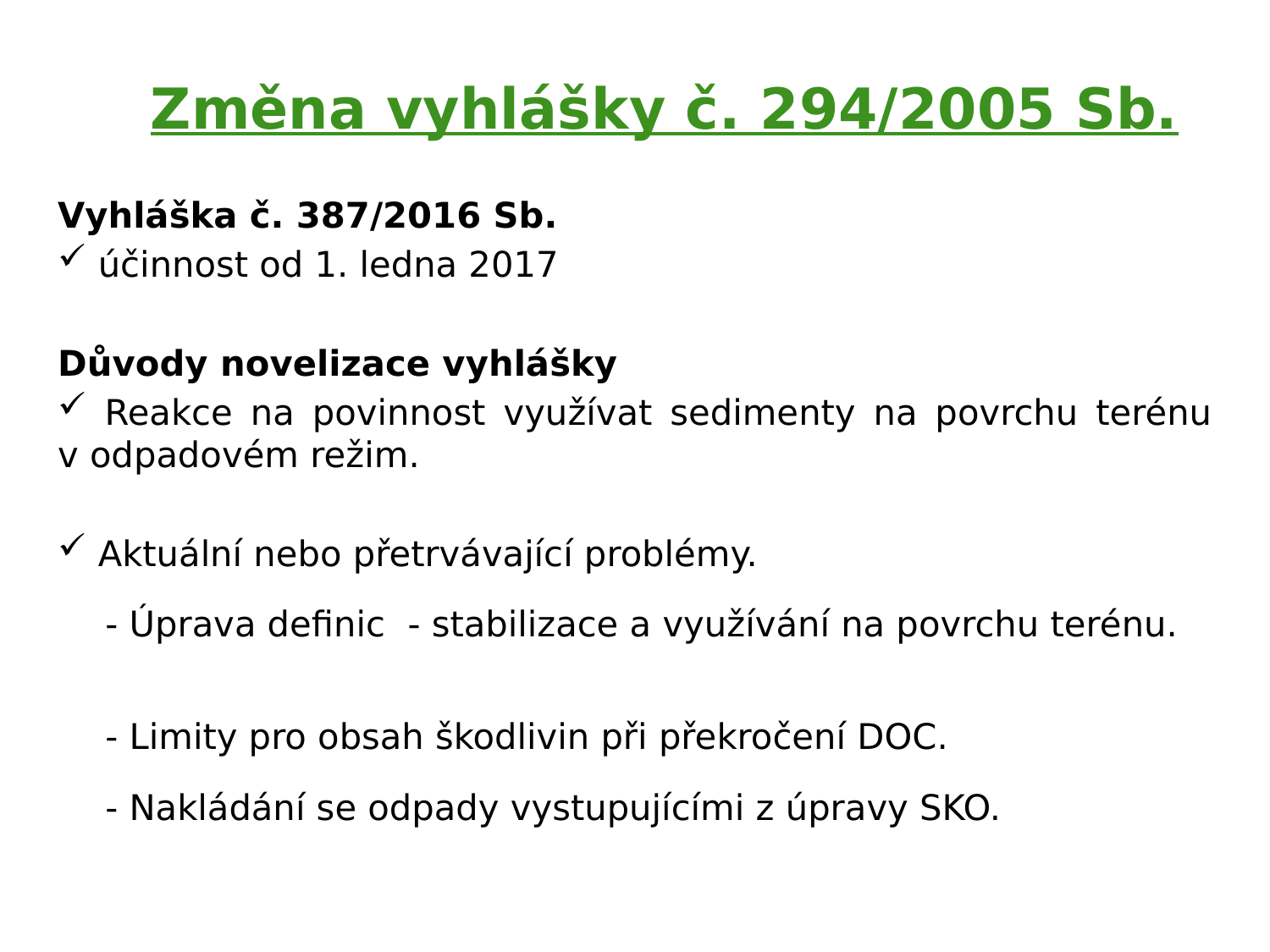

Změna vyhlášky č. 294/2005 Sb.
Vyhláška č. 387/2016 Sb.
 účinnost od 1. ledna 2017

Důvody novelizace vyhlášky
 Reakce na povinnost využívat sedimenty na povrchu terénu v odpadovém režim.

 Aktuální nebo přetrvávající problémy.
	- Úprava definic  - stabilizace a využívání na povrchu terénu.
	- Limity pro obsah škodlivin při překročení DOC.
	- Nakládání se odpady vystupujícími z úpravy SKO.